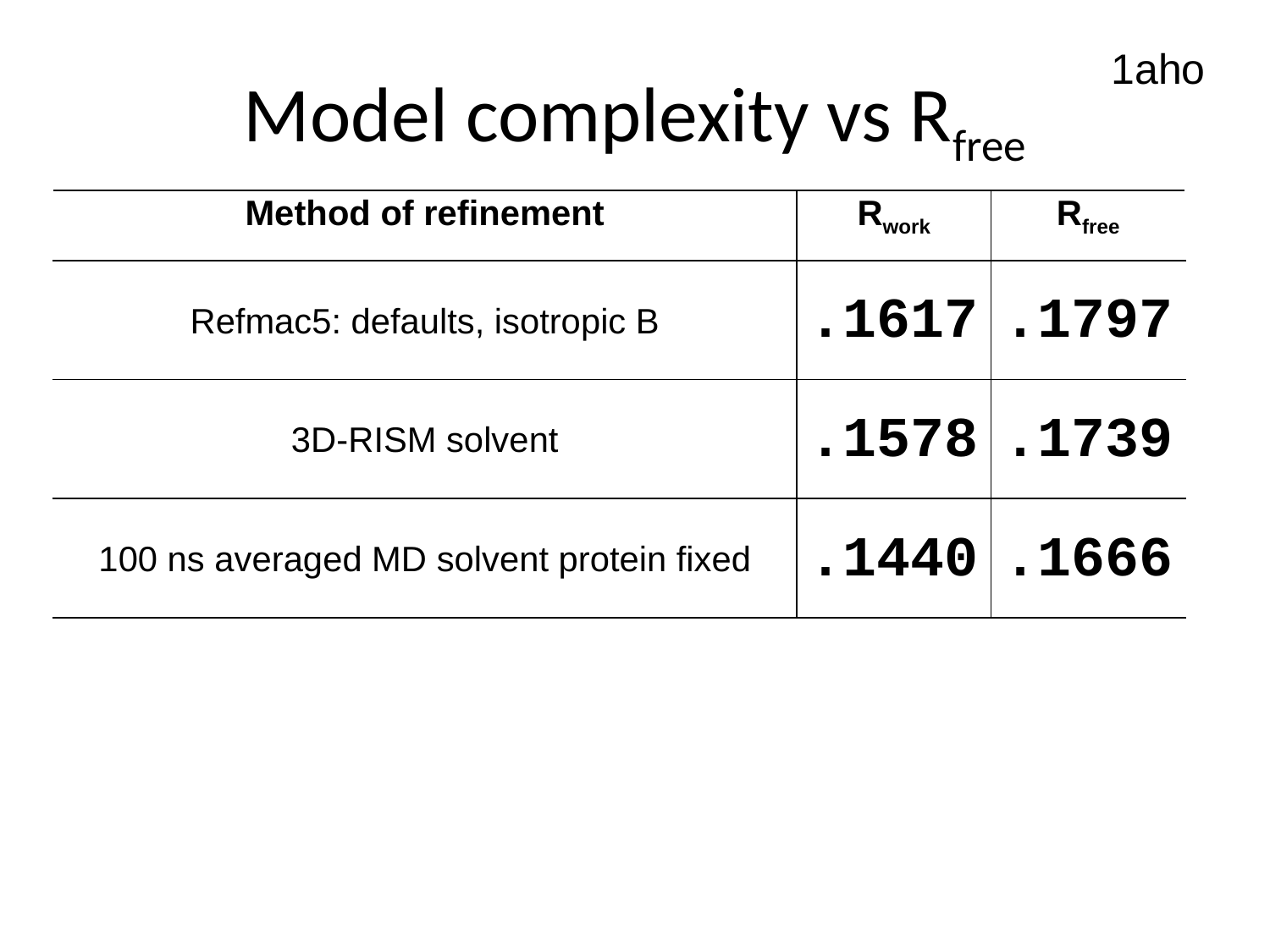

1aho
# Model complexity vs Rfree
| Method of refinement | Rwork | Rfree |
| --- | --- | --- |
| Refmac5: defaults, isotropic B | .1617 | .1797 |
| 3D-RISM solvent | .1578 | .1739 |
| 100 ns averaged MD solvent protein fixed | .1440 | .1666 |